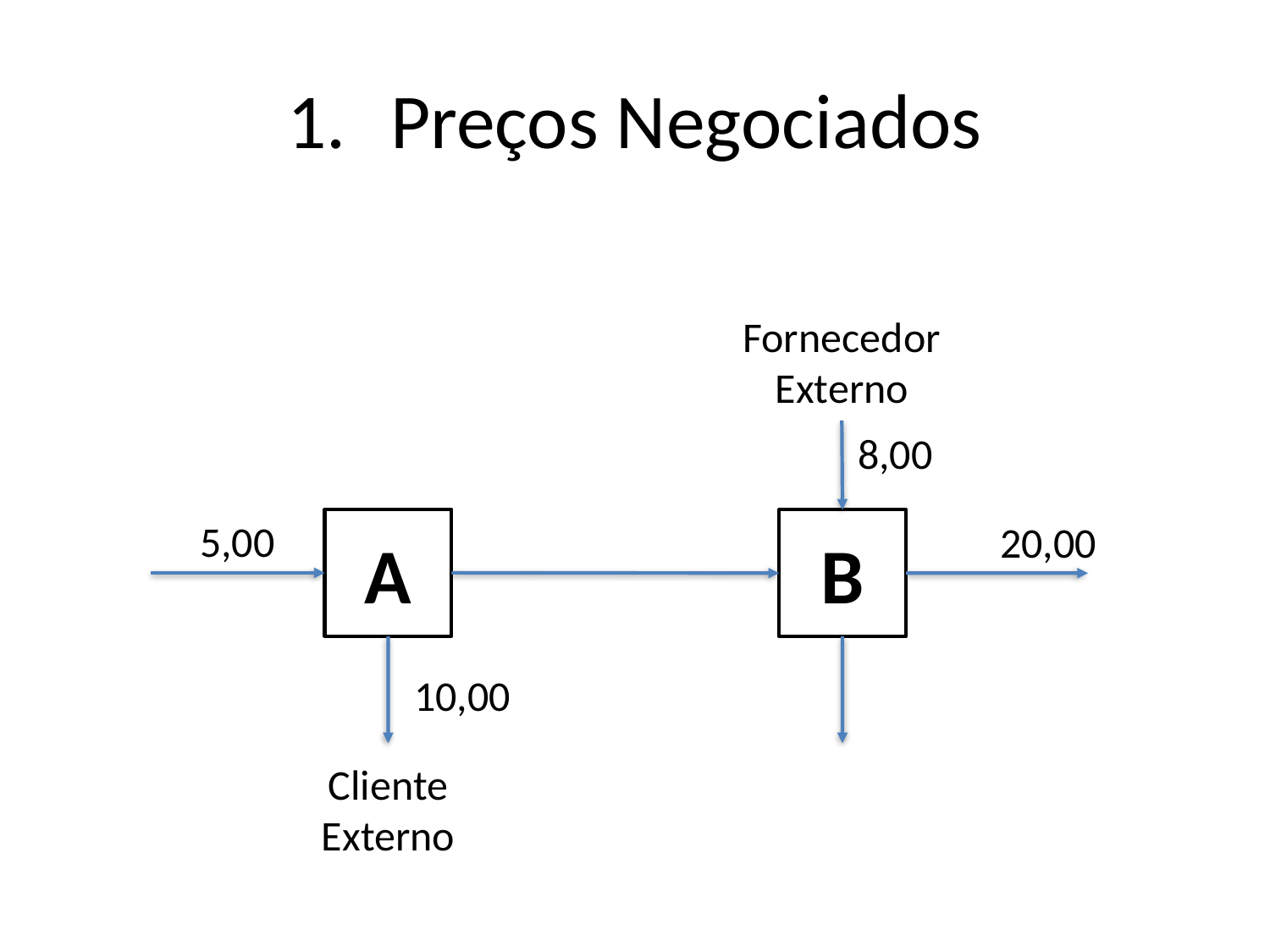

# Preços Negociados
Fornecedor
Externo
8,00
5,00
A
B
20,00
10,00
Cliente
Externo